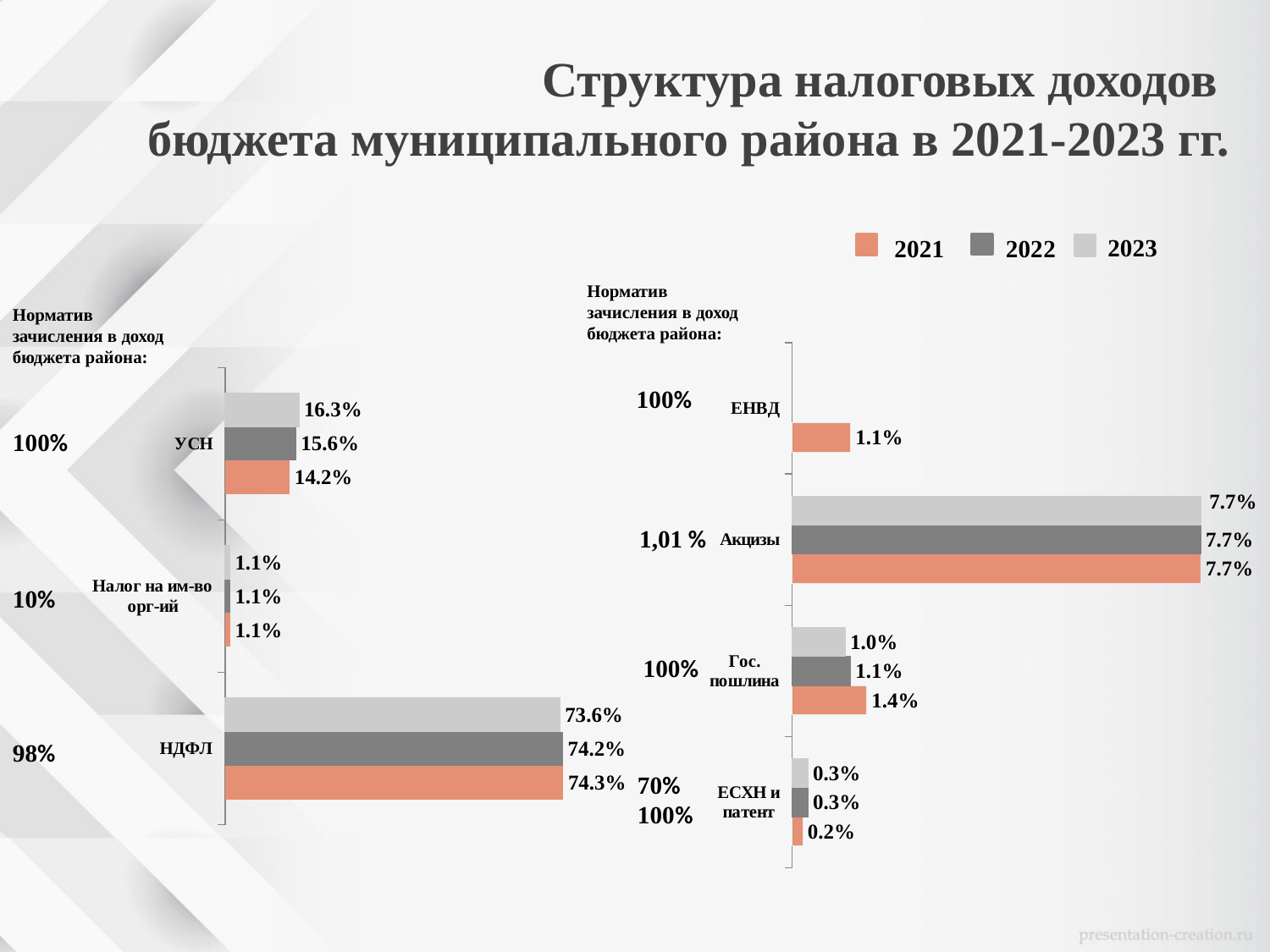

Структура налоговых доходов
бюджета муниципального района в 2021-2023 гг.
2023
2021
2022

Норматив зачисления в доход бюджета района:
Норматив зачисления в доход бюджета района:

### Chart

| Category | 2021 | 2022 | 2023 |
|---|---|---|---|
| ЕСХН и патент | 0.002000000000000001 | 0.003000000000000001 | 0.003000000000000001 |
| Гос. пошлина | 0.014 | 0.010999999999999998 | 0.010000000000000004 |
| Акцизы | 0.077 | 0.077 | 0.077 |
| ЕНВД | 0.010999999999999998 | None | None |

### Chart

| Category | 2021 | 2022 | 2023 |
|---|---|---|---|
| НДФЛ | 0.7430000000000002 | 0.7420000000000002 | 0.7360000000000002 |
| Налог на им-во орг-ий | 0.010999999999999998 | 0.010999999999999998 | 0.010999999999999998 |
| УСН | 0.14200000000000004 | 0.15600000000000006 | 0.163 |
100%
100%
      1,01 %
10%
100%
98%
70%
100%